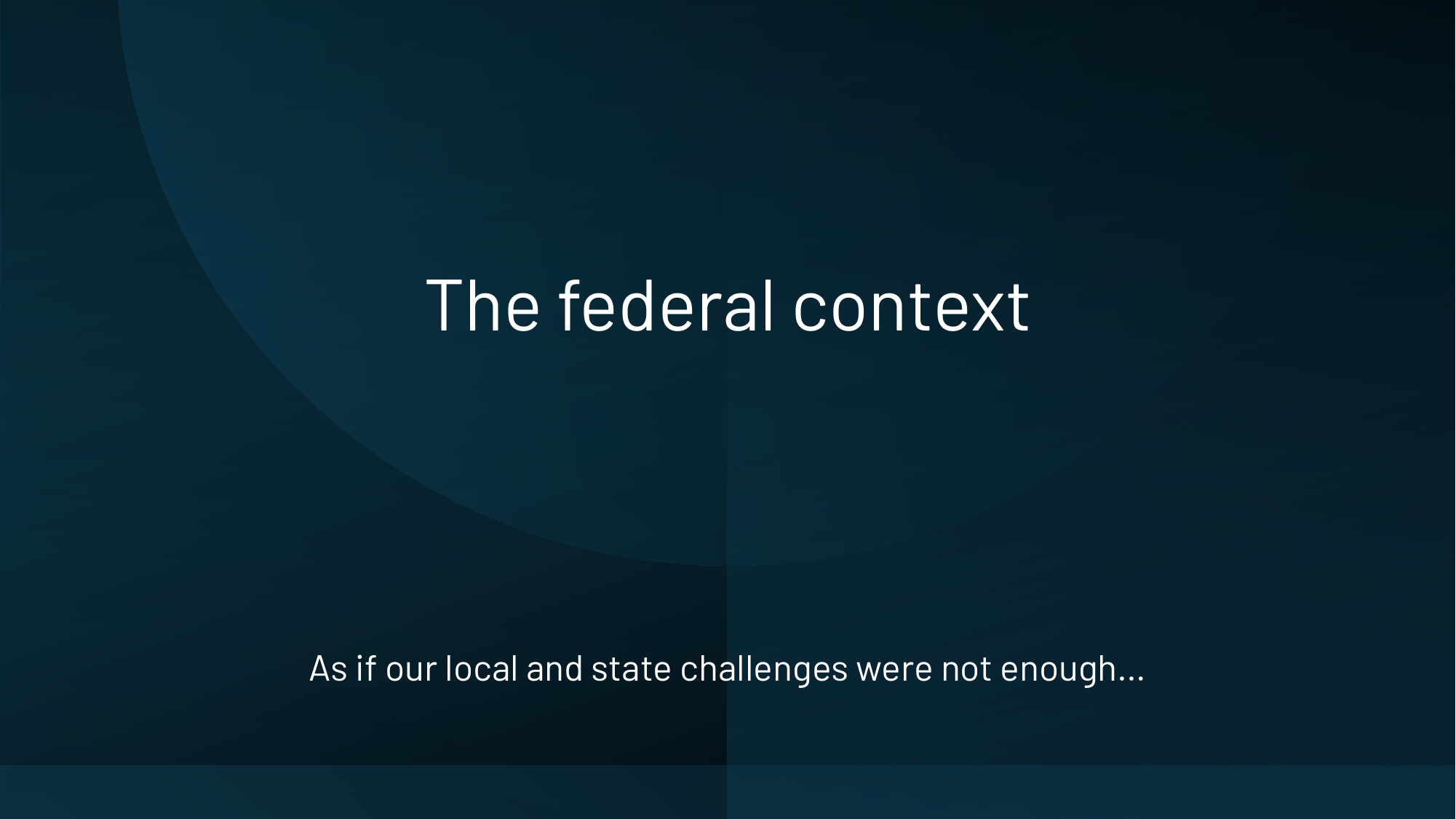

# The federal context
As if our local and state challenges were not enough…